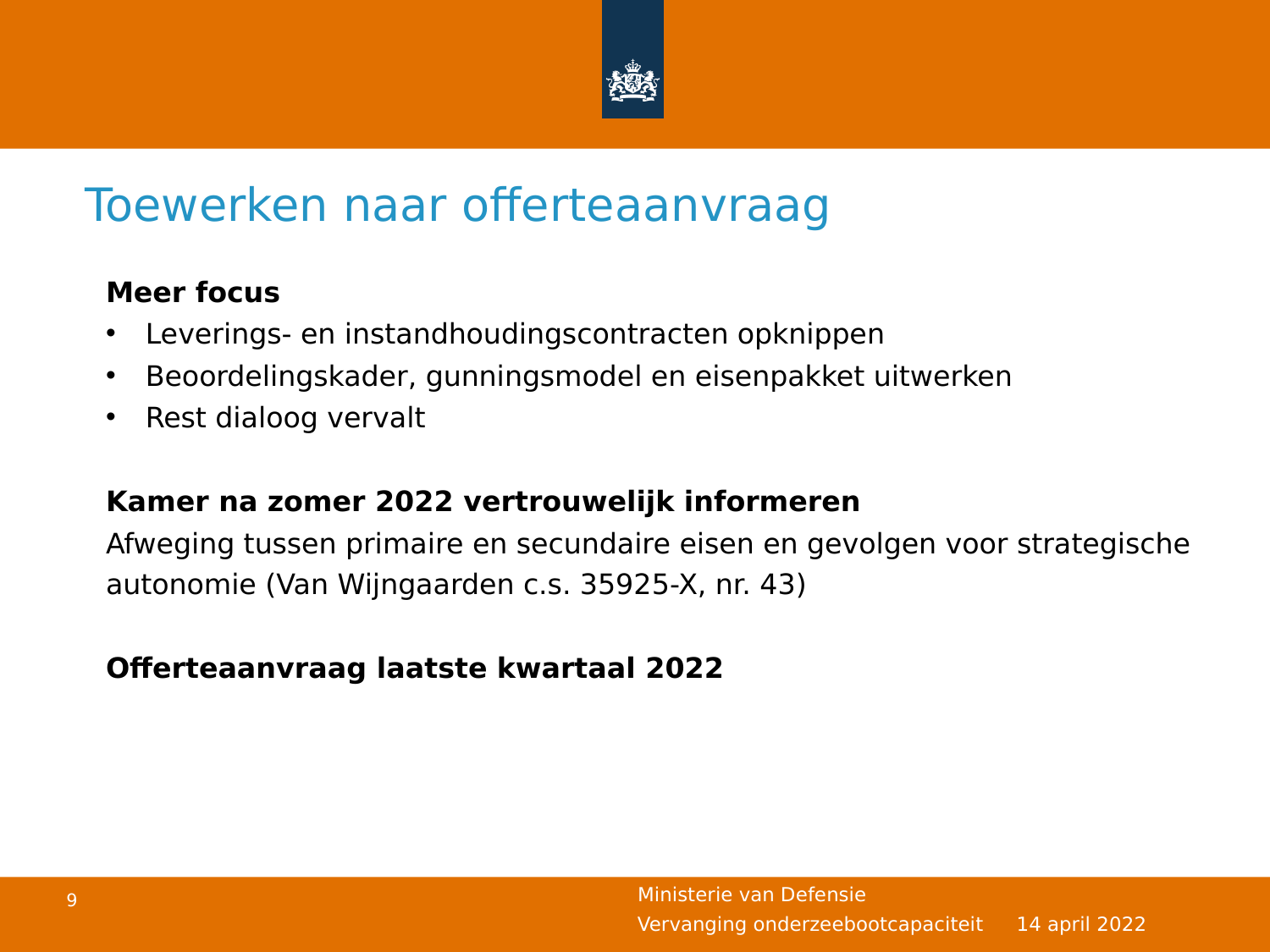

# Toewerken naar offerteaanvraag

Meer focus
Leverings- en instandhoudingscontracten opknippen
Beoordelingskader, gunningsmodel en eisenpakket uitwerken
Rest dialoog vervalt

Kamer na zomer 2022 vertrouwelijk informeren
Afweging tussen primaire en secundaire eisen en gevolgen voor strategische autonomie (Van Wijngaarden c.s. 35925-X, nr. 43)

Offerteaanvraag laatste kwartaal 2022
14 april 2022